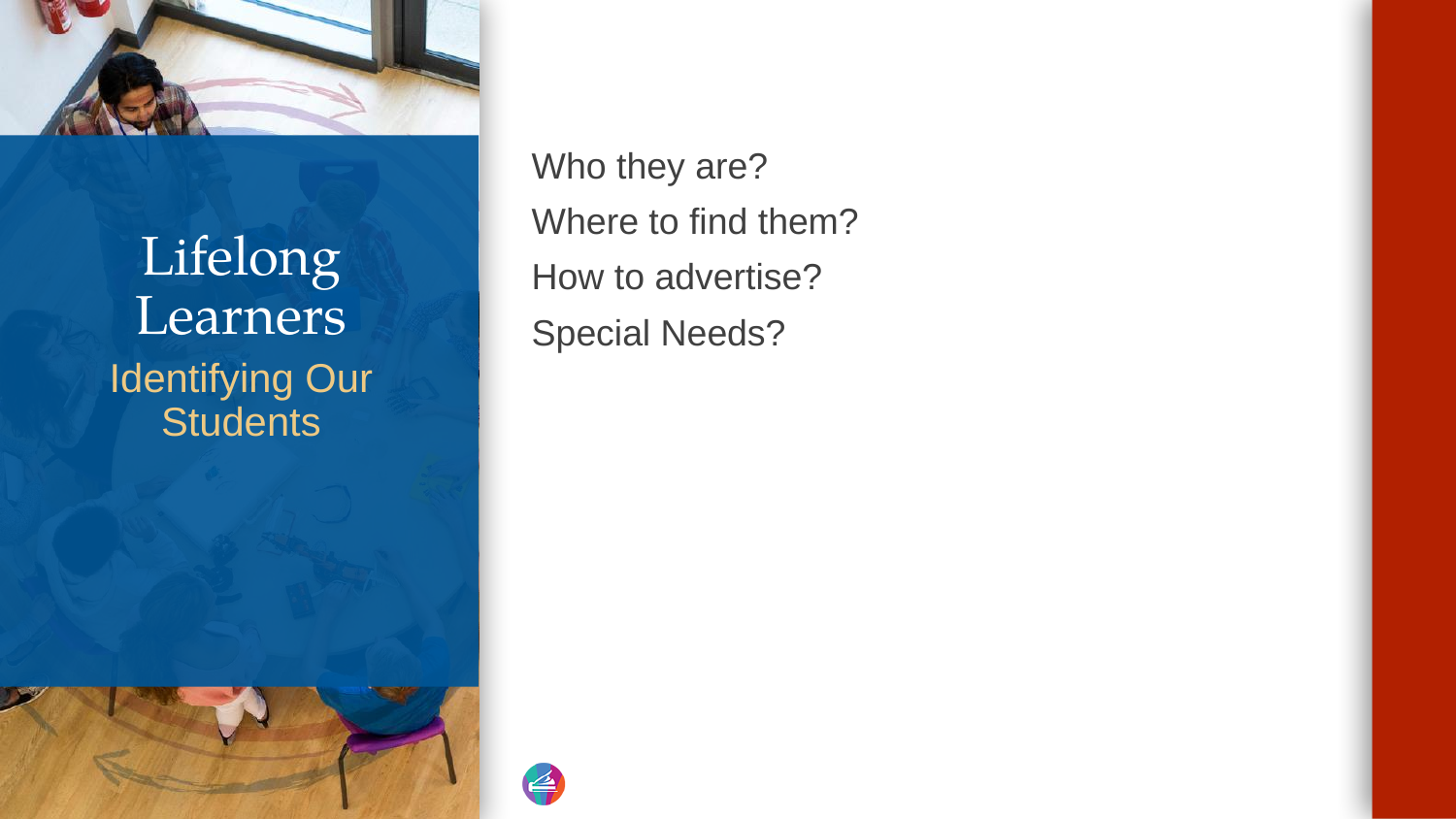

Who they are?
Where to find them?
How to advertise?
Special Needs?
# Lifelong Learners
Identifying Our Students